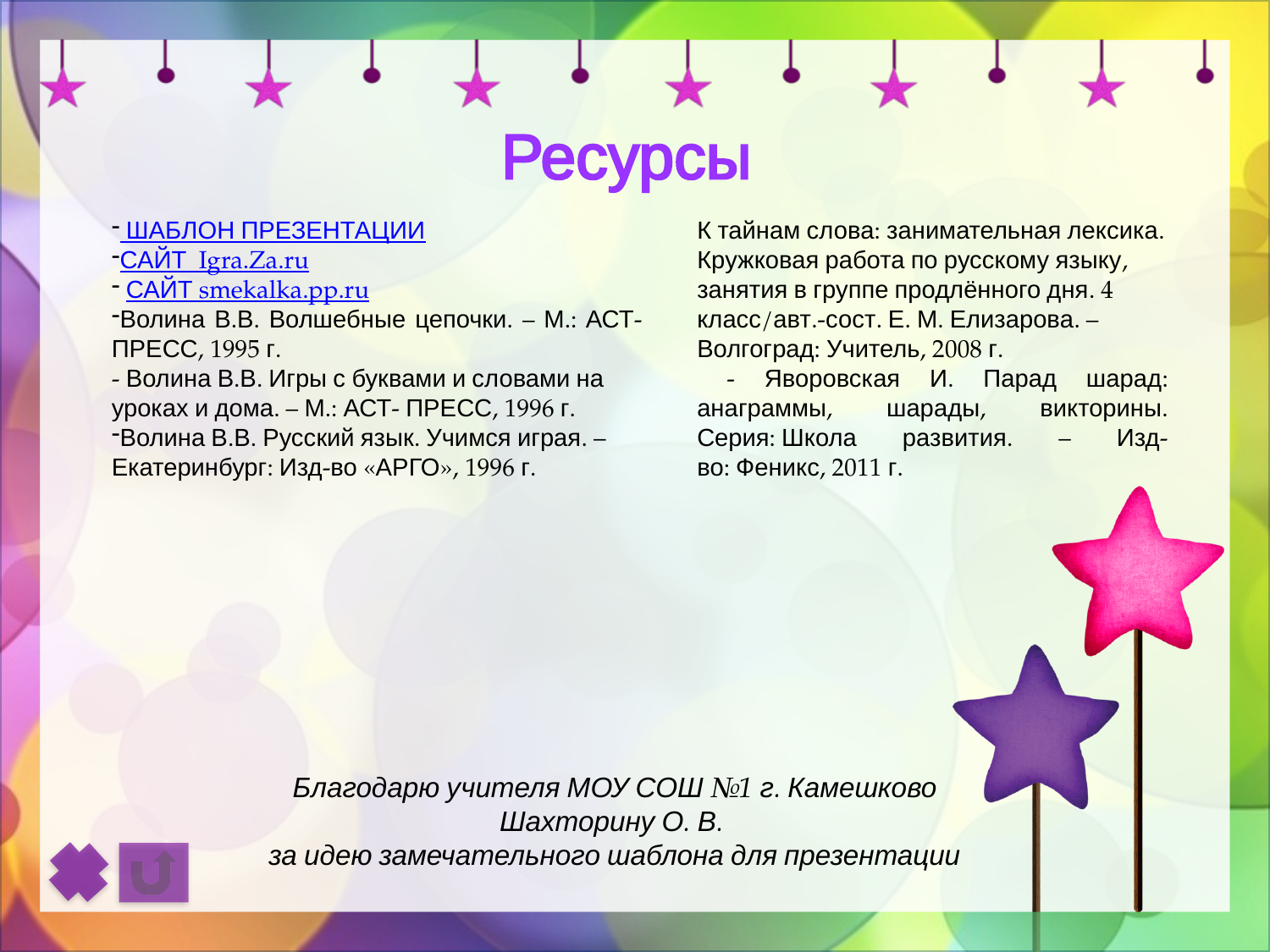

Ресурсы
 ШАБЛОН ПРЕЗЕНТАЦИИ
САЙТ  Igra.Za.ru
 САЙТ smekalka.pp.ru
Волина В.В. Волшебные цепочки. – М.: АСТ- ПРЕСС, 1995 г.
- Волина В.В. Игры с буквами и словами на уроках и дома. – М.: АСТ- ПРЕСС, 1996 г.
Волина В.В. Русский язык. Учимся играя. – Екатеринбург: Изд-во «АРГО», 1996 г.

К тайнам слова: занимательная лексика. Кружковая работа по русскому языку, занятия в группе продлённого дня. 4 класс/авт.-сост. Е. М. Елизарова. – Волгоград: Учитель, 2008 г.
 - Яворовская И. Парад шарад: анаграммы, шарады, викторины. Серия: Школа развития. – Изд-во: Феникс, 2011 г.

Благодарю учителя МОУ СОШ №1 г. Камешково
Шахторину О. В.
за идею замечательного шаблона для презентации